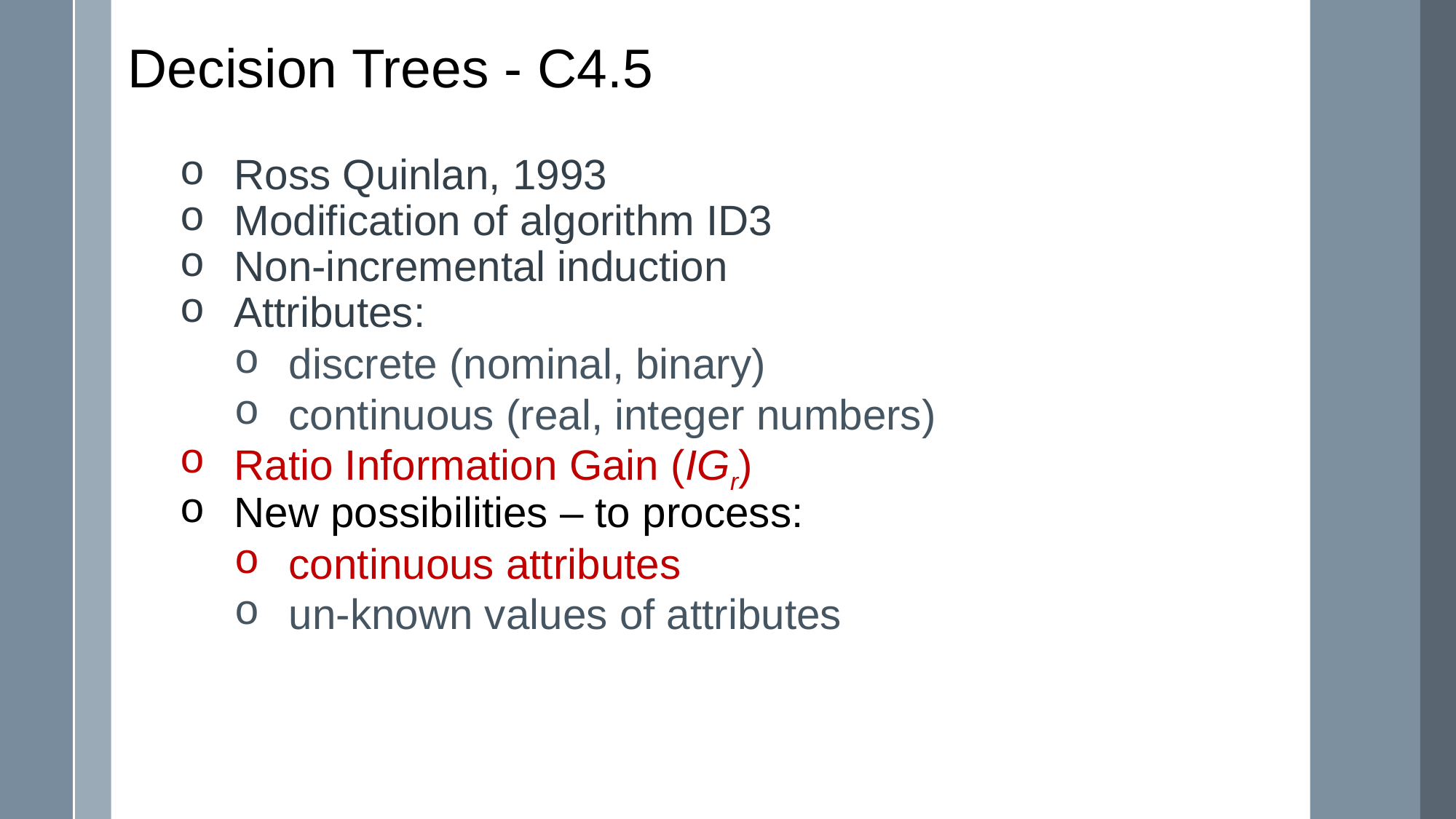

Decision Trees - C4.5
Ross Quinlan, 1993
Modification of algorithm ID3
Non-incremental induction
Attributes:
discrete (nominal, binary)
continuous (real, integer numbers)
Ratio Information Gain (IGr)
New possibilities – to process:
continuous attributes
un-known values of attributes